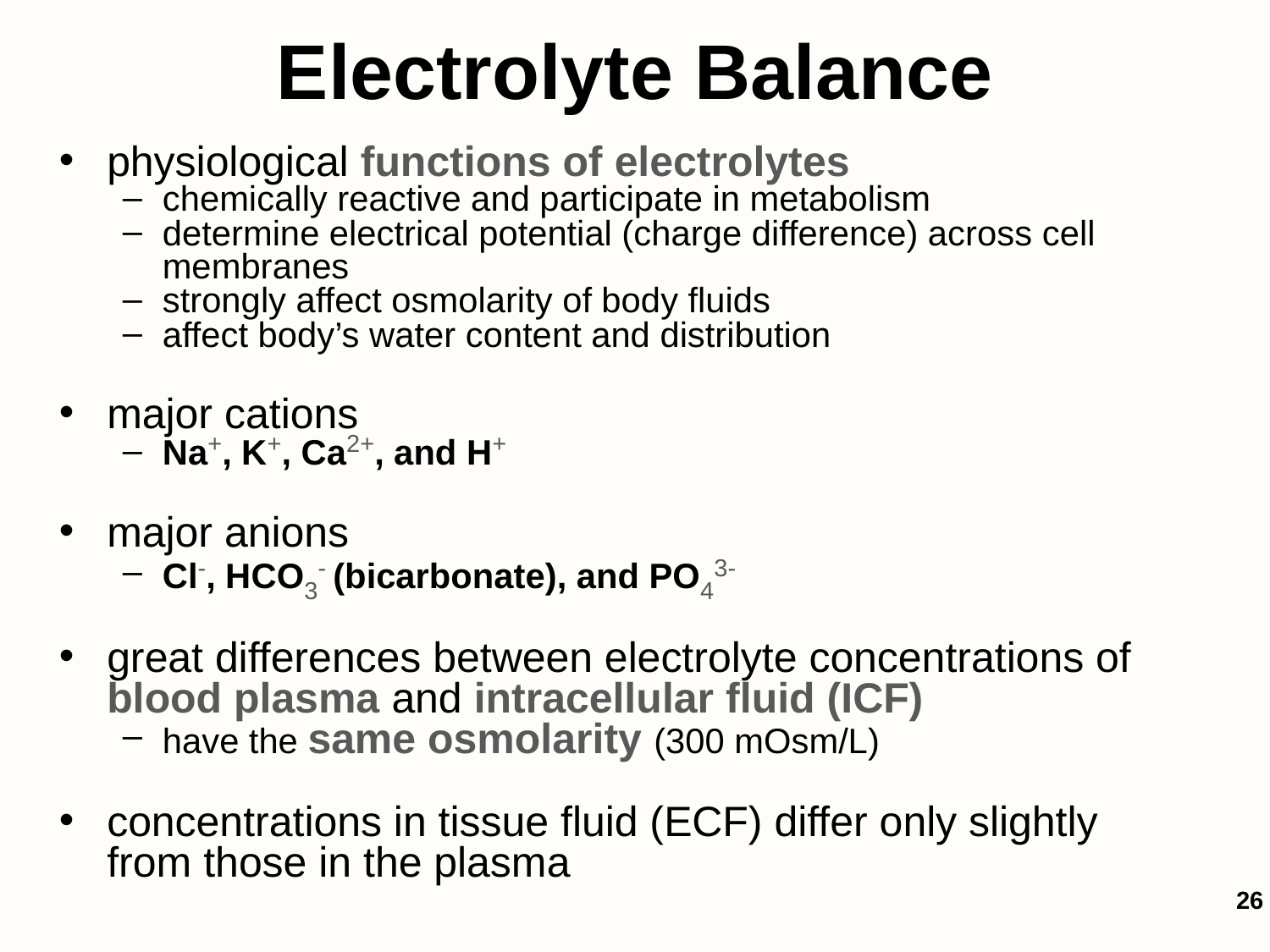

Electrolyte Balance
physiological functions of electrolytes
chemically reactive and participate in metabolism
determine electrical potential (charge difference) across cell membranes
strongly affect osmolarity of body fluids
affect body’s water content and distribution

major cations
Na+, K+, Ca2+, and H+

major anions
Cl-, HCO3- (bicarbonate), and PO43-

great differences between electrolyte concentrations of blood plasma and intracellular fluid (ICF)
have the same osmolarity (300 mOsm/L)

concentrations in tissue fluid (ECF) differ only slightly
from those in the plasma
26